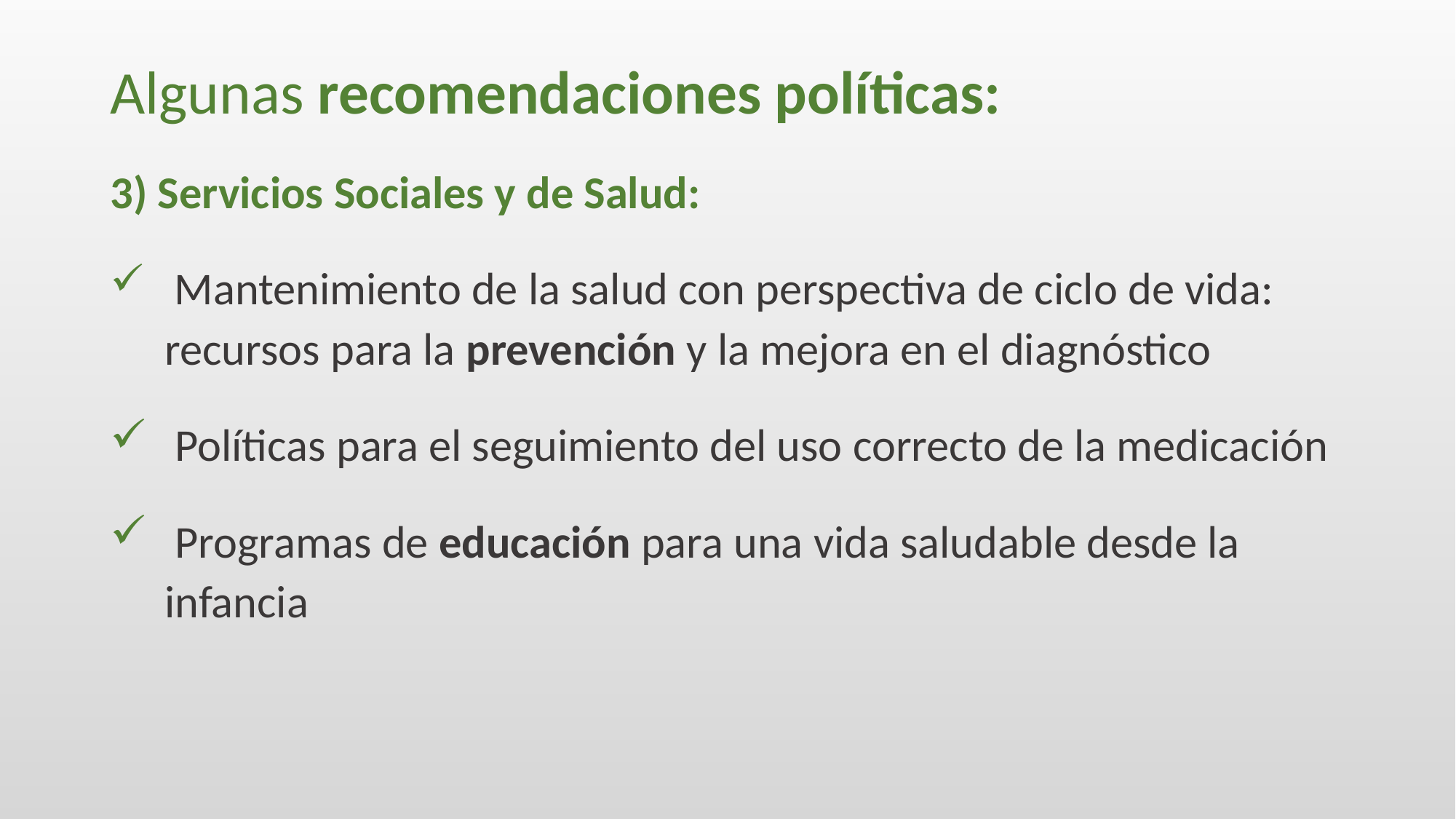

# Algunas recomendaciones políticas:
3) Servicios Sociales y de Salud:
 Mantenimiento de la salud con perspectiva de ciclo de vida: recursos para la prevención y la mejora en el diagnóstico
 Políticas para el seguimiento del uso correcto de la medicación
 Programas de educación para una vida saludable desde la infancia